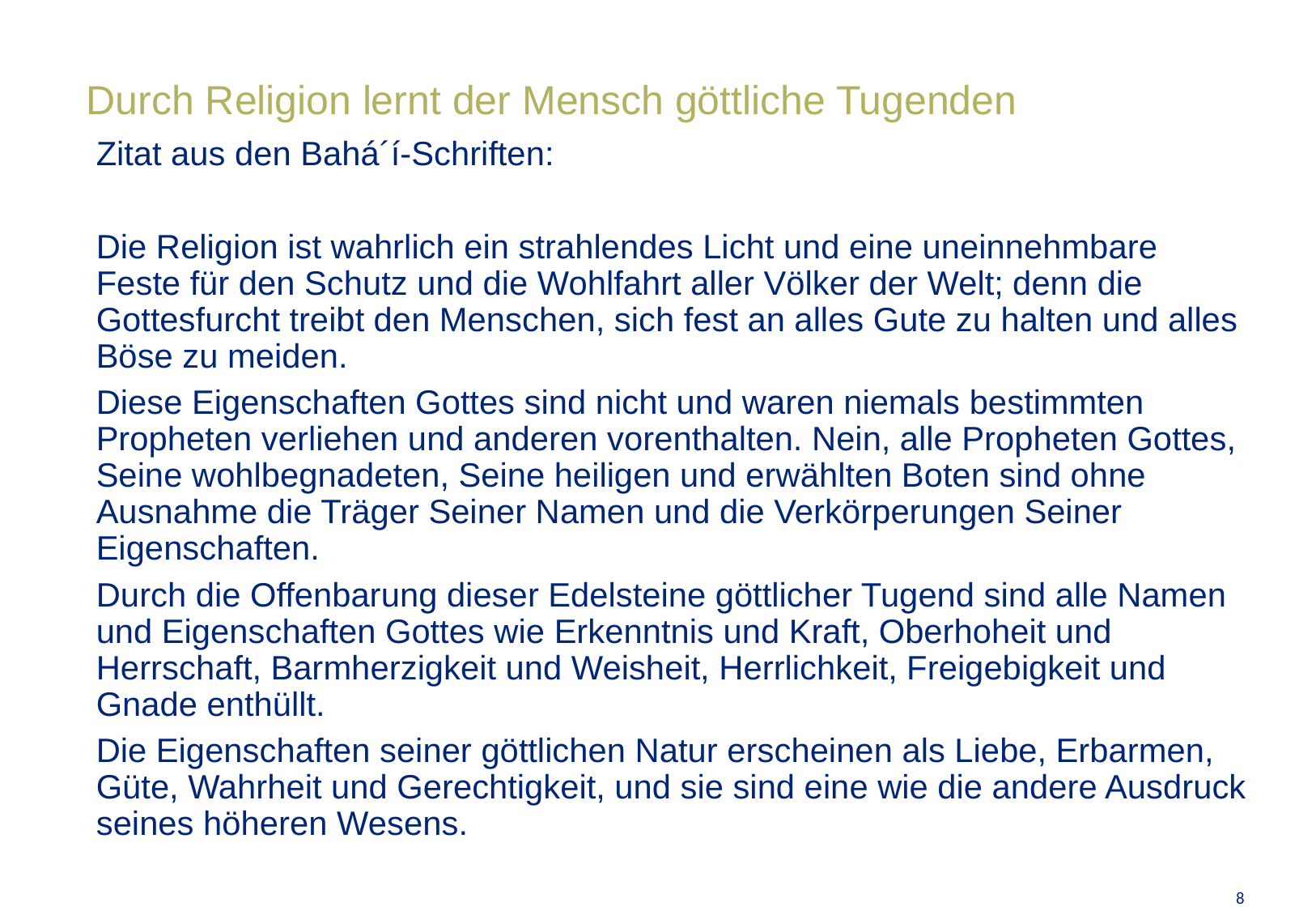

# Durch Religion lernt der Mensch göttliche Tugenden
Zitat aus den Bahá´í-Schriften:

Die Religion ist wahrlich ein strahlendes Licht und eine uneinnehmbare Feste für den Schutz und die Wohlfahrt aller Völker der Welt; denn die Gottesfurcht treibt den Menschen, sich fest an alles Gute zu halten und alles Böse zu meiden.
Diese Eigenschaften Gottes sind nicht und waren niemals bestimmten Propheten verliehen und anderen vorenthalten. Nein, alle Propheten Gottes, Seine wohlbegnadeten, Seine heiligen und erwählten Boten sind ohne Ausnahme die Träger Seiner Namen und die Verkörperungen Seiner Eigenschaften.
Durch die Offenbarung dieser Edelsteine göttlicher Tugend sind alle Namen und Eigenschaften Gottes wie Erkenntnis und Kraft, Oberhoheit und Herrschaft, Barmherzigkeit und Weisheit, Herrlichkeit, Freigebigkeit und Gnade enthüllt.
Die Eigenschaften seiner göttlichen Natur erscheinen als Liebe, Erbarmen, Güte, Wahrheit und Gerechtigkeit, und sie sind eine wie die andere Ausdruck seines höheren Wesens.

8